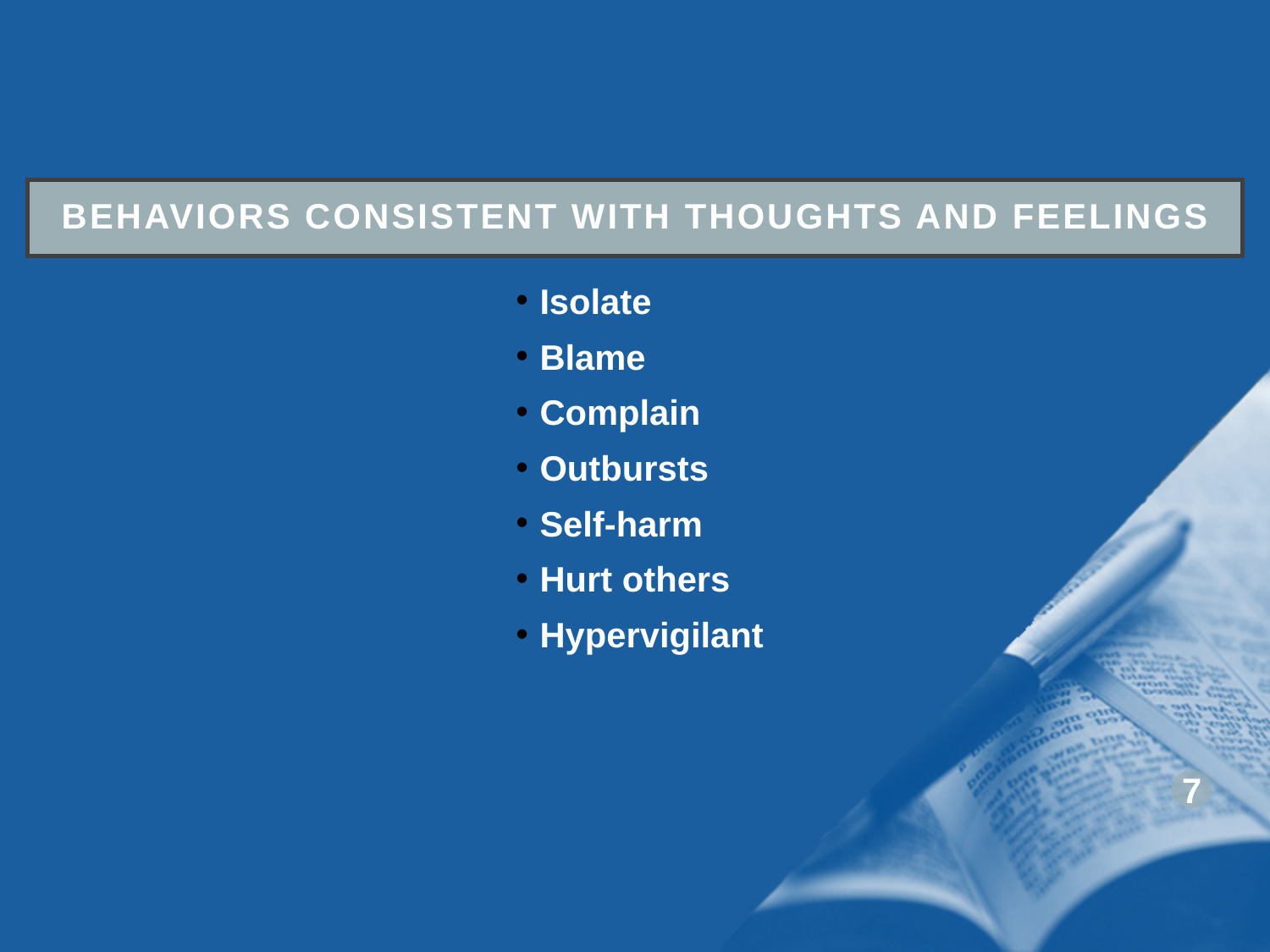

Behaviors consistent with thoughts and feelings
Isolate
Blame
Complain
Outbursts
Self-harm
Hurt others
Hypervigilant

7